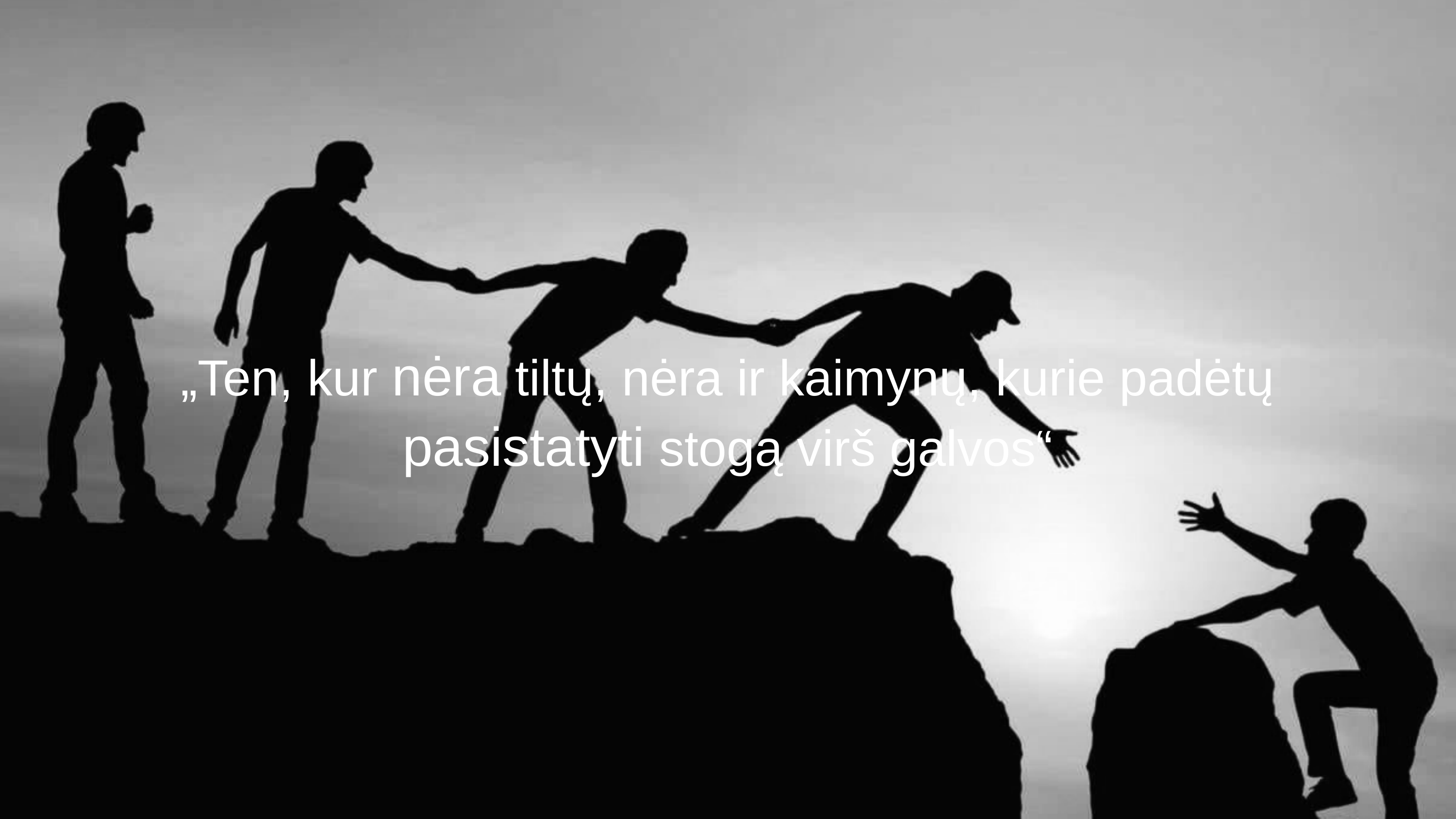

„Ten, kur nėra tiltų, nėra ir kaimynų, kurie padėtų pasistatyti stogą virš galvos“